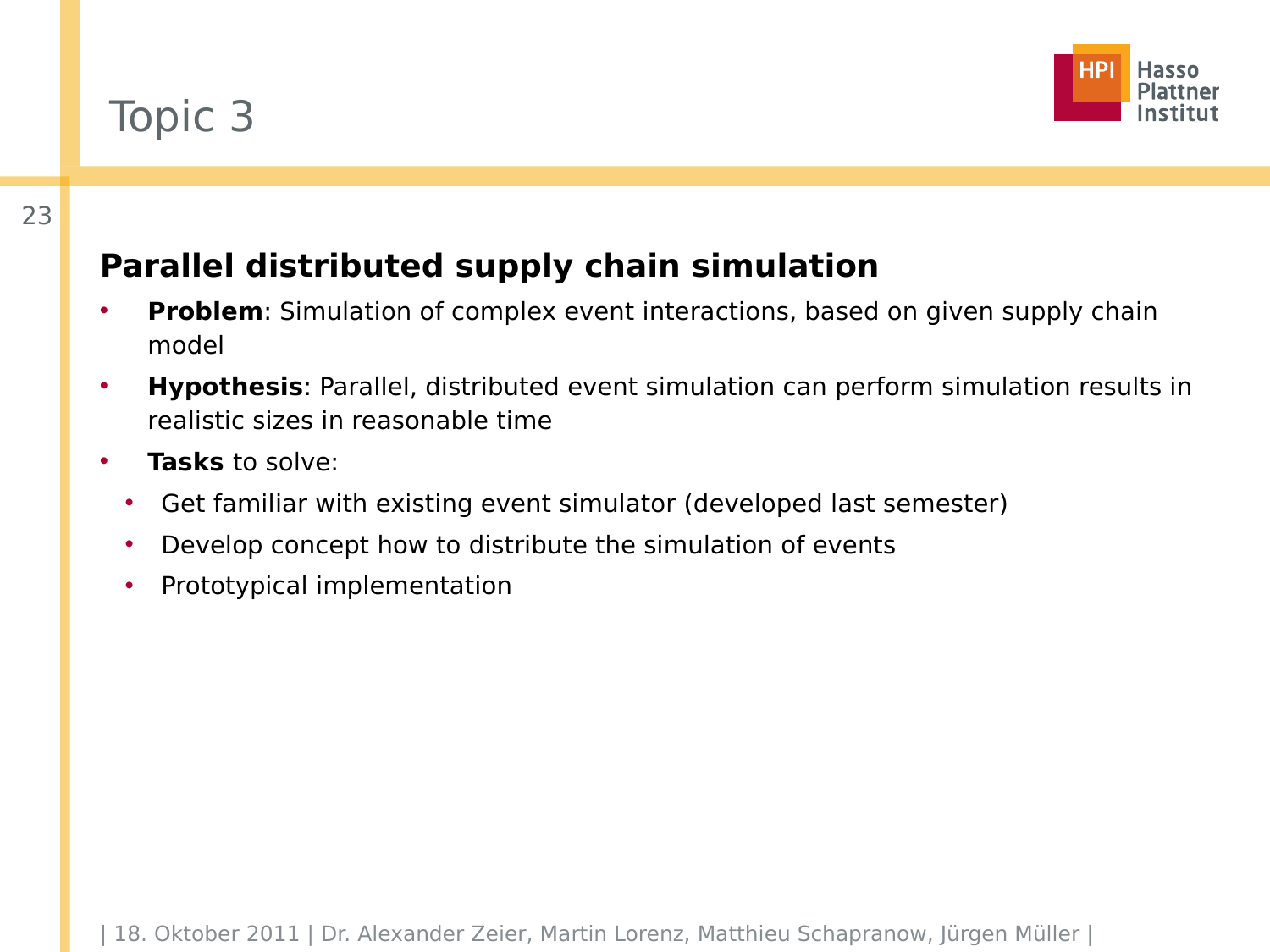

# Topic 3
23
Parallel distributed supply chain simulation
Problem: Simulation of complex event interactions, based on given supply chain model
Hypothesis: Parallel, distributed event simulation can perform simulation results in realistic sizes in reasonable time
Tasks to solve:
Get familiar with existing event simulator (developed last semester)
Develop concept how to distribute the simulation of events
Prototypical implementation
| 18. Oktober 2011 | Dr. Alexander Zeier, Martin Lorenz, Matthieu Schapranow, Jürgen Müller |